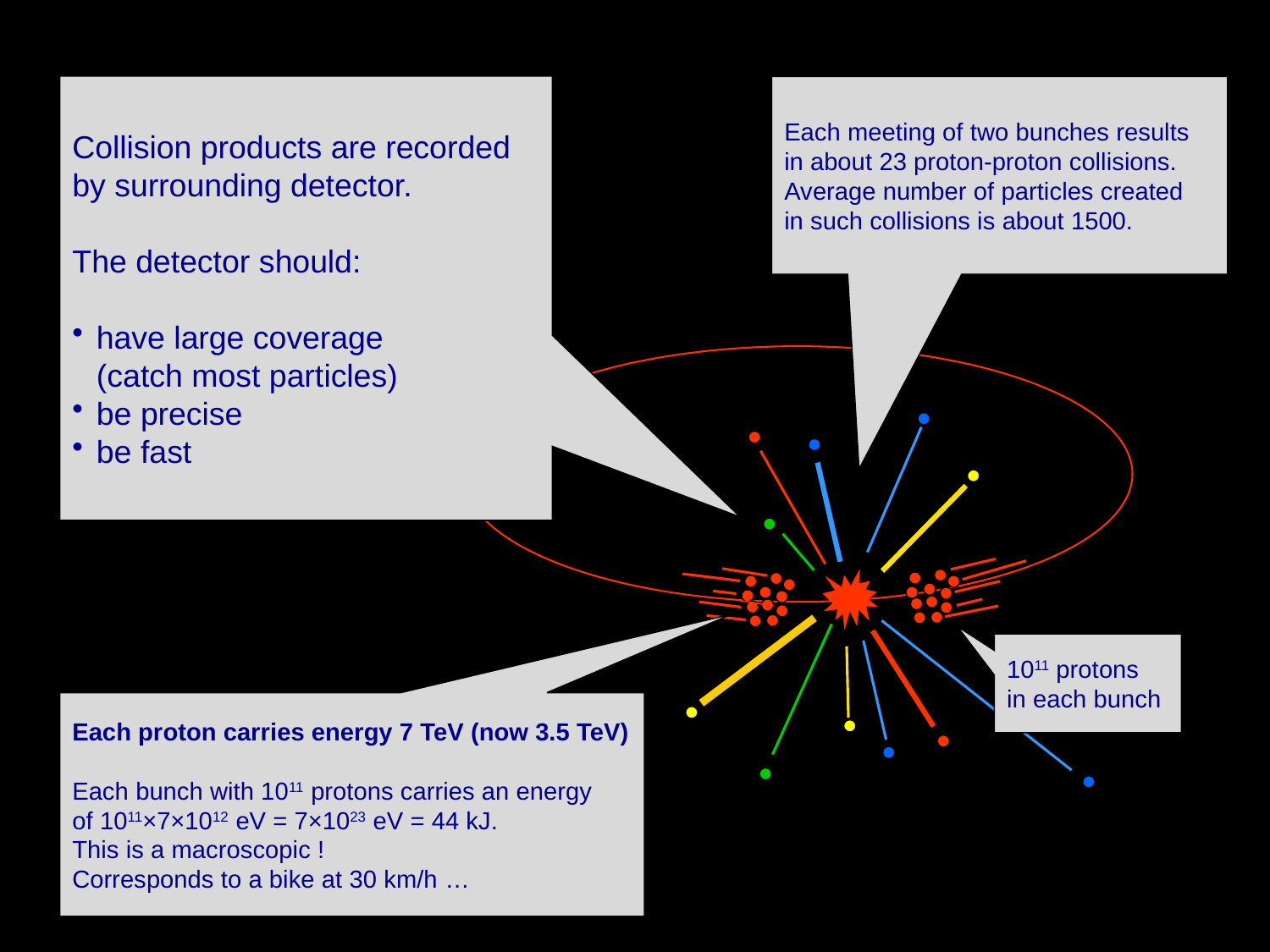

Collision products are recorded
by surrounding detector.

The detector should:

have large coverage
	(catch most particles)
be precise
be fast
Each meeting of two bunches results
in about 23 proton-proton collisions.
Average number of particles created
in such collisions is about 1500.

1011 protons
in each bunch

Each proton carries energy 7 TeV (now 3.5 TeV)

Each bunch with 1011 protons carries an energy
of 1011×7×1012 eV = 7×1023 eV = 44 kJ.
This is a macroscopic !
Corresponds to a bike at 30 km/h …